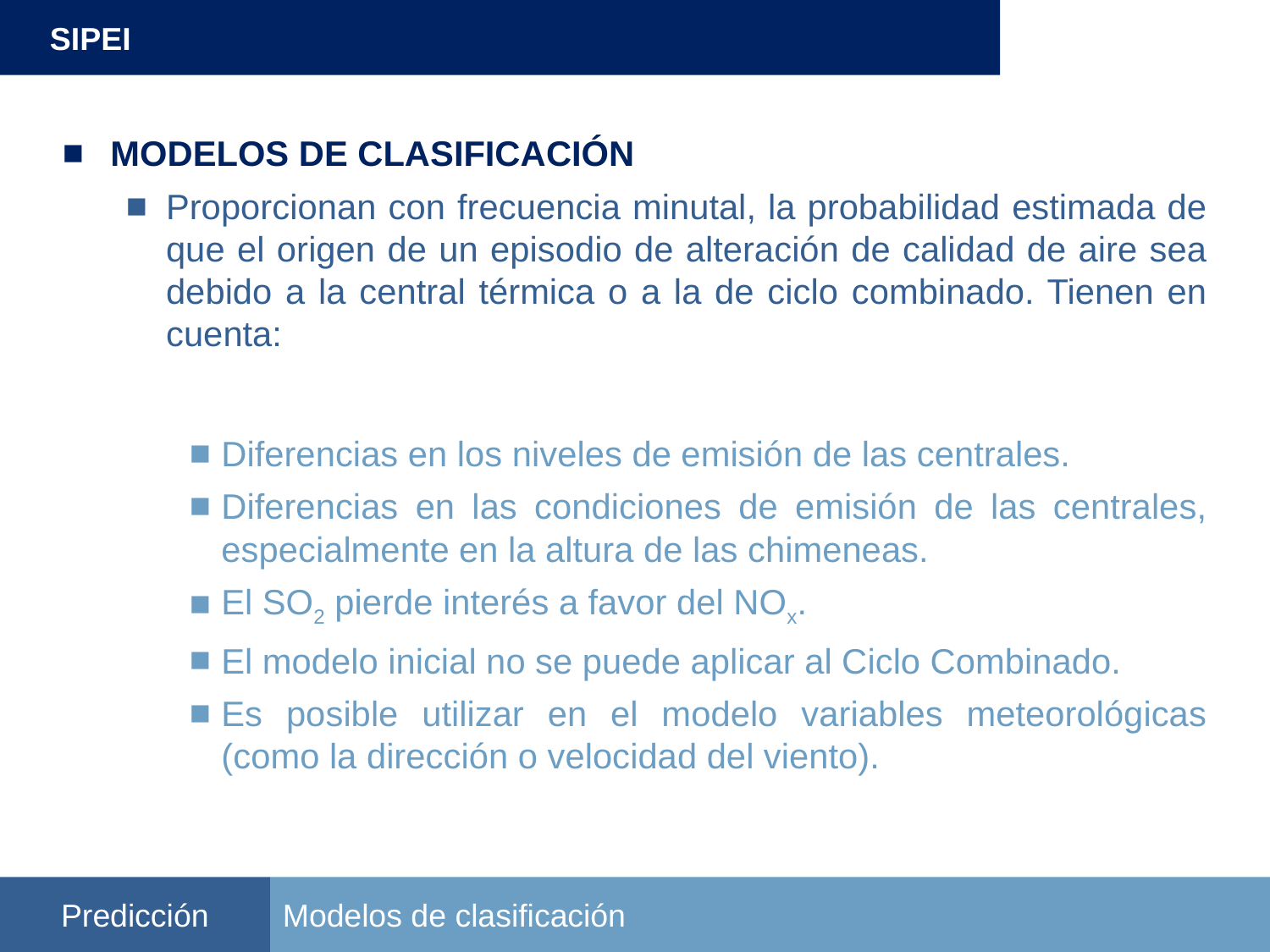

SIPEI

MODELOS DE CLASIFICACIÓN
Proporcionan con frecuencia minutal, la probabilidad estimada de que el origen de un episodio de alteración de calidad de aire sea debido a la central térmica o a la de ciclo combinado. Tienen en cuenta:

Diferencias en los niveles de emisión de las centrales.
Diferencias en las condiciones de emisión de las centrales, especialmente en la altura de las chimeneas.
El SO2 pierde interés a favor del NOx.
El modelo inicial no se puede aplicar al Ciclo Combinado.
Es posible utilizar en el modelo variables meteorológicas (como la dirección o velocidad del viento).

Predicción
Modelos de clasificación